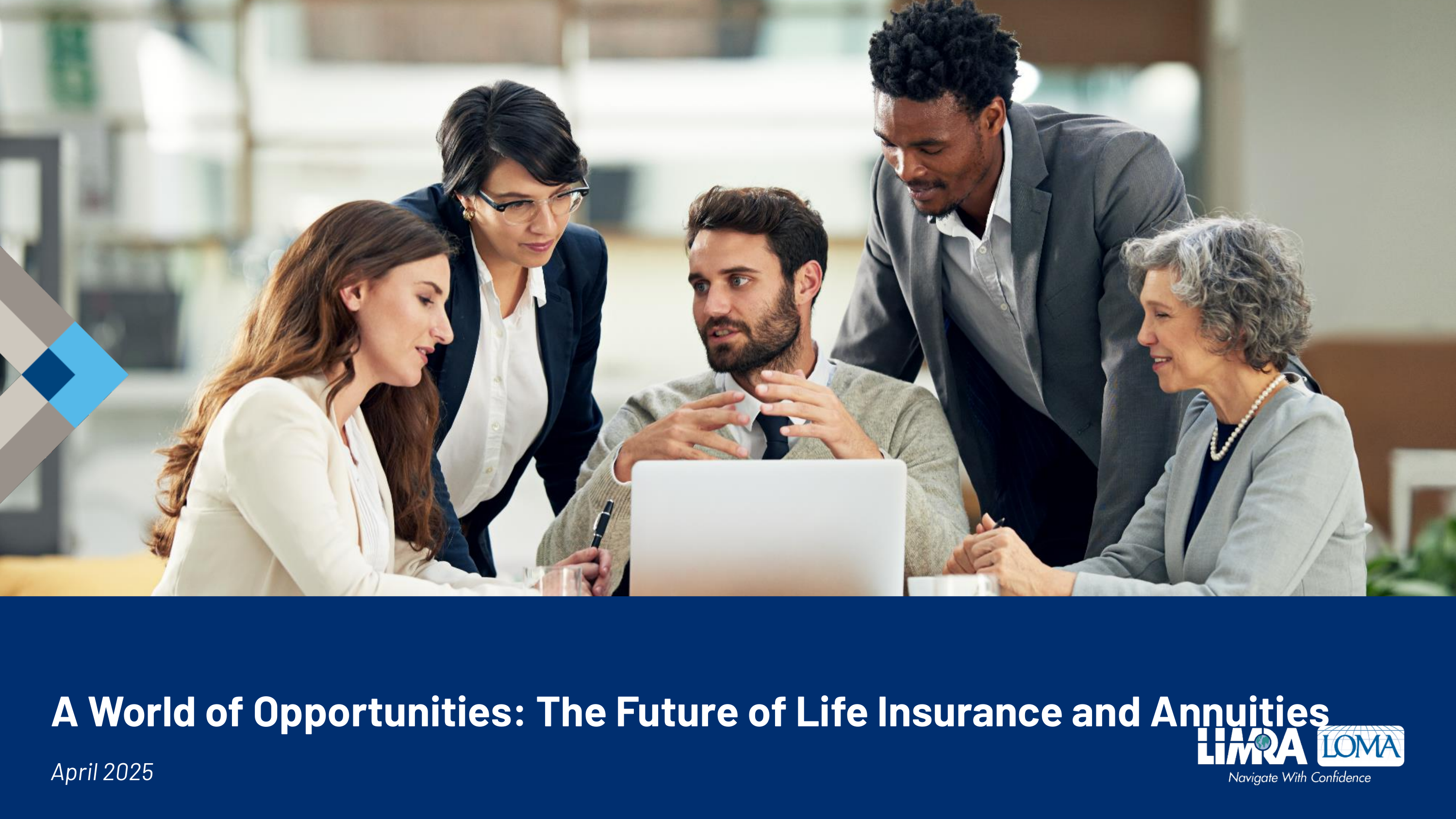

# A World of Opportunities: The Future of Life Insurance and Annuities
April 2025